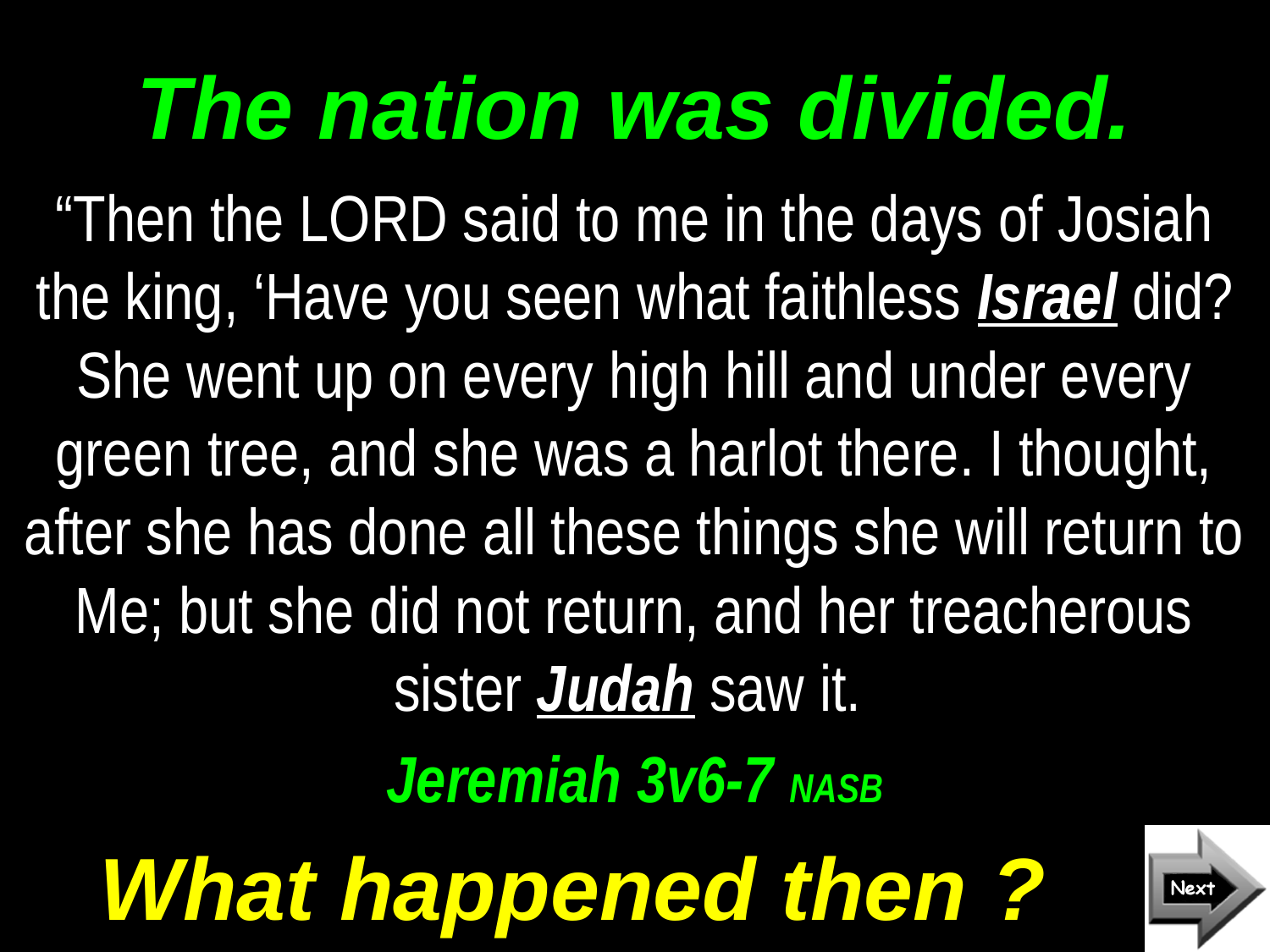

# The nation was divided.
“Then the LORD said to me in the days of Josiah the king, ‘Have you seen what faithless Israel did? She went up on every high hill and under every green tree, and she was a harlot there. I thought, after she has done all these things she will return to Me; but she did not return, and her treacherous sister Judah saw it.
Jeremiah 3v6-7 NASB
What happened then ?